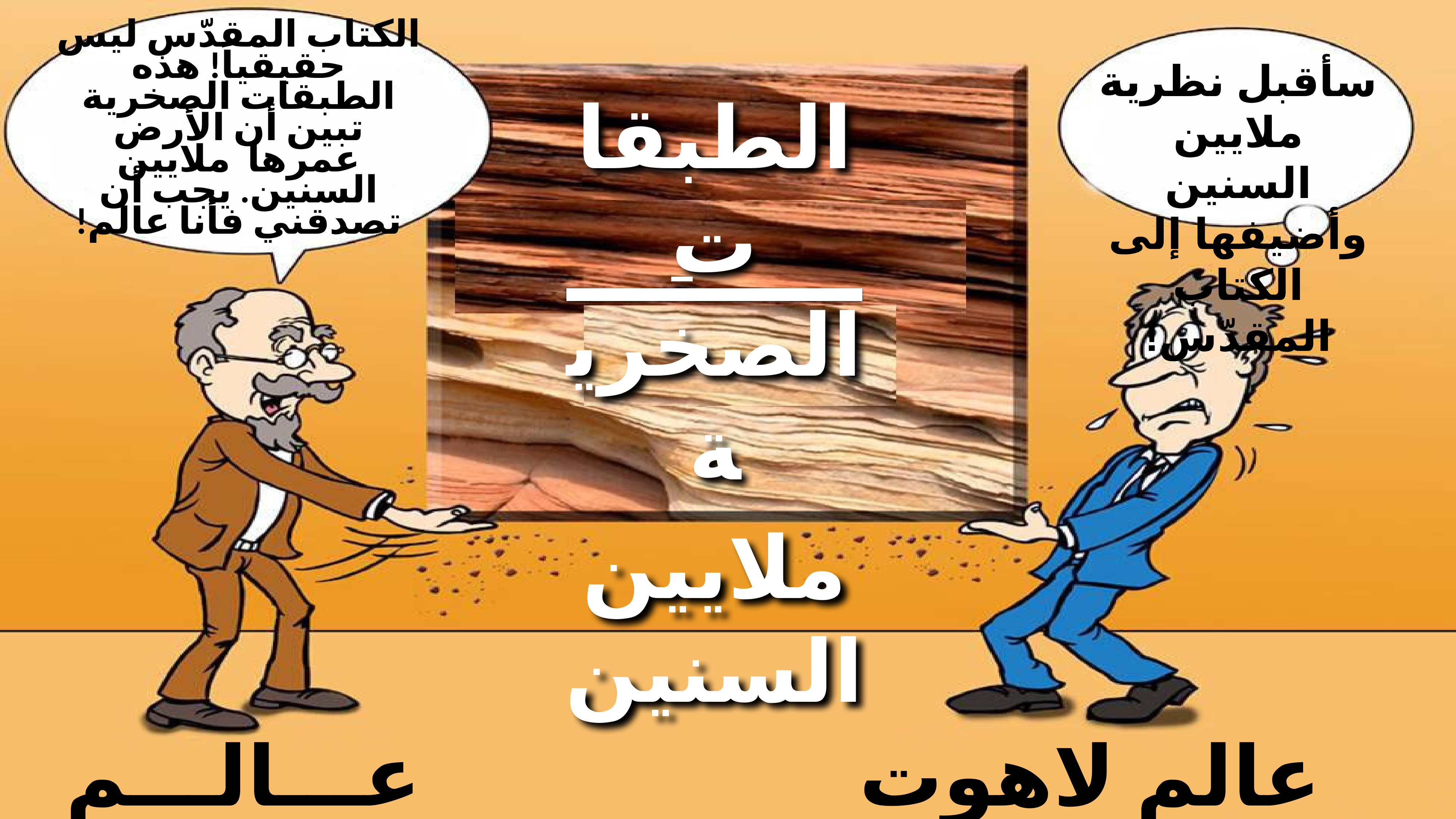

الكتاب المقدّس ليس حقيقياَ! هذه الطبقات الصخرية تبين أن الأرض عمرها  ملايين السنين. يجب أن تصدقني فأنا عالم!
سأقبل نظرية ملايين السنين وأضيفها إلى الكتاب المقدّس!
الطبقات الصخرية
ملايين السنين

عـــالـــم
عالم لاهوت